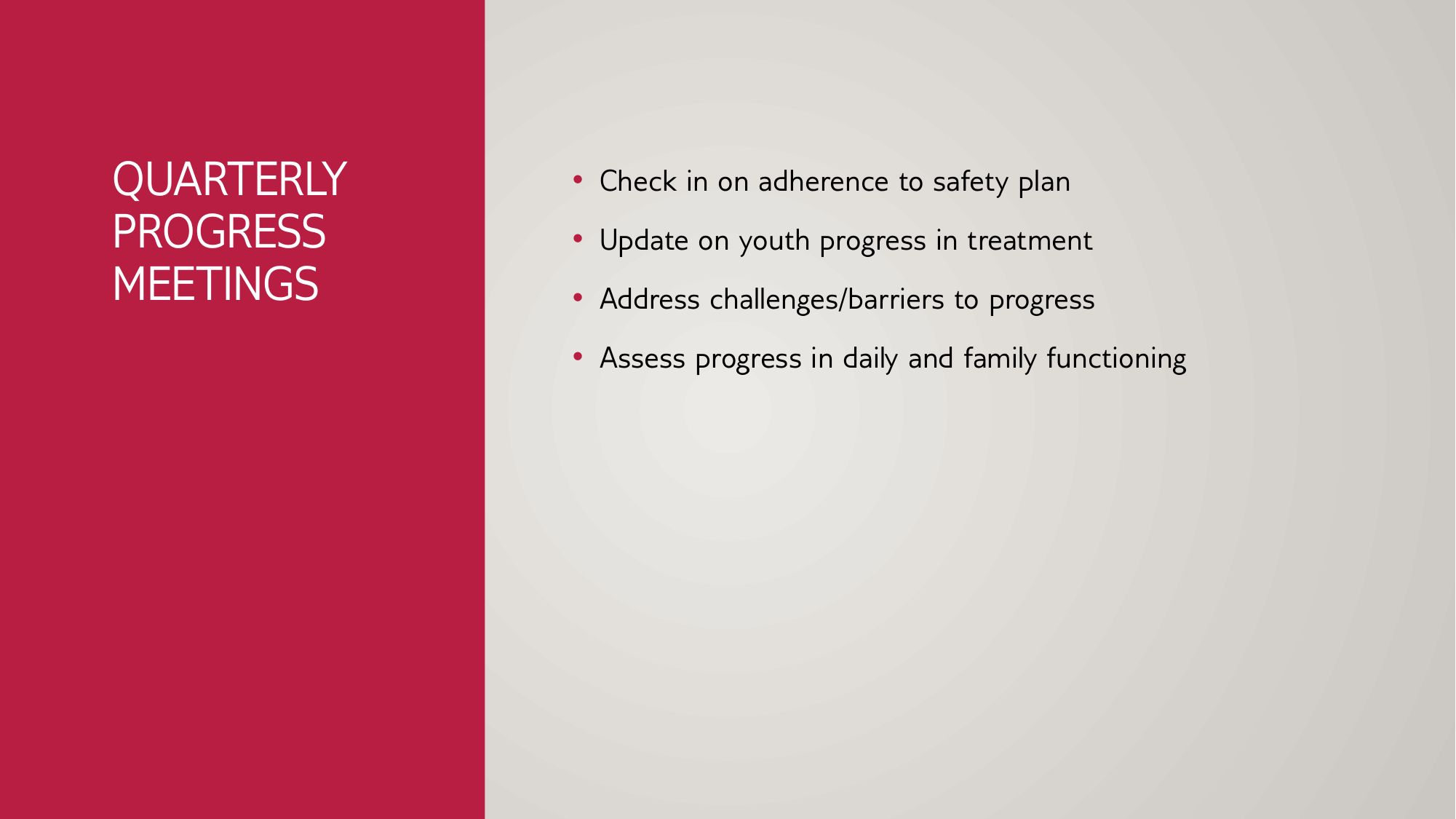

# Quarterly Progress meetings
Check in on adherence to safety plan
Update on youth progress in treatment
Address challenges/barriers to progress
Assess progress in daily and family functioning